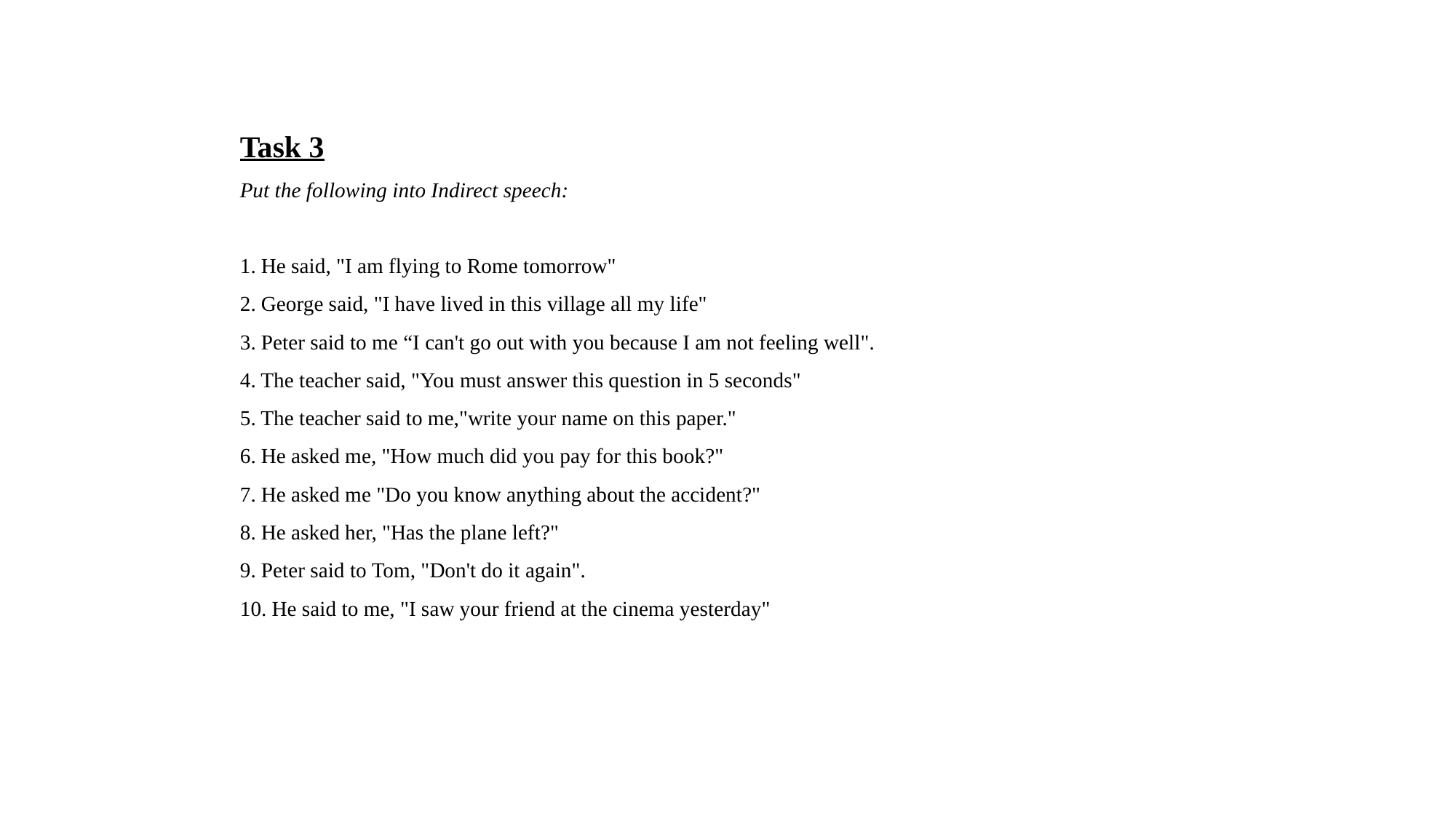

Task 3
Put the following into Indirect speech:

1. He said, "I am flying to Rome tomorrow"
2. George said, "I have lived in this village all my life"
3. Peter said to me “I can't go out with you because I am not feeling well".
4. The teacher said, "You must answer this question in 5 seconds"
5. The teacher said to me,"write your name on this paper."
6. He asked me, "How much did you pay for this book?"
7. He asked me "Do you know anything about the accident?"
8. He asked her, "Has the plane left?"
9. Peter said to Tom, "Don't do it again".
10. He said to me, "I saw your friend at the cinema yesterday"